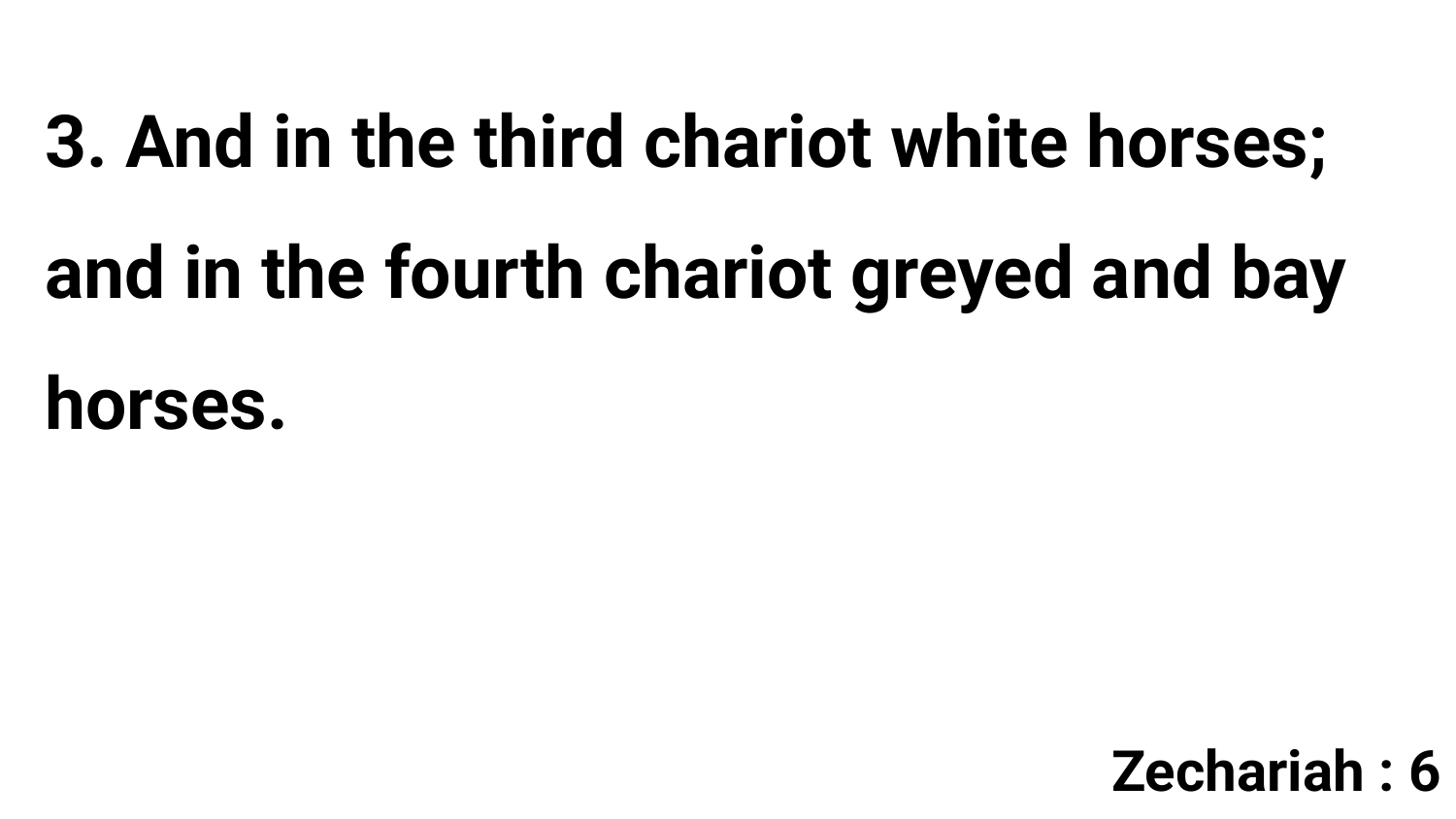

3. And in the third chariot white horses; and in the fourth chariot greyed and bay horses.
Zechariah : 6